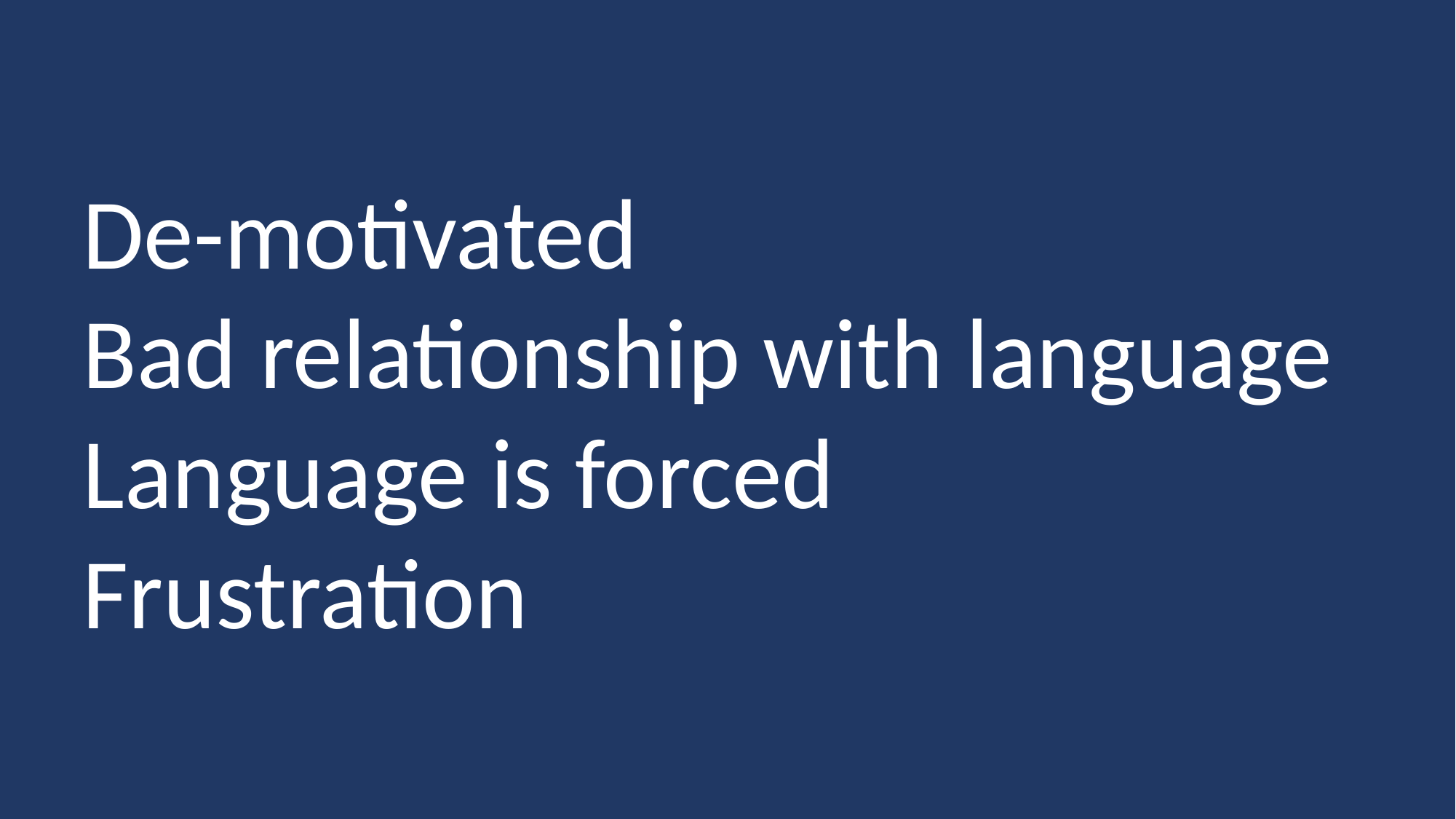

De-motivated
Bad relationship with language
Language is forced
Frustration